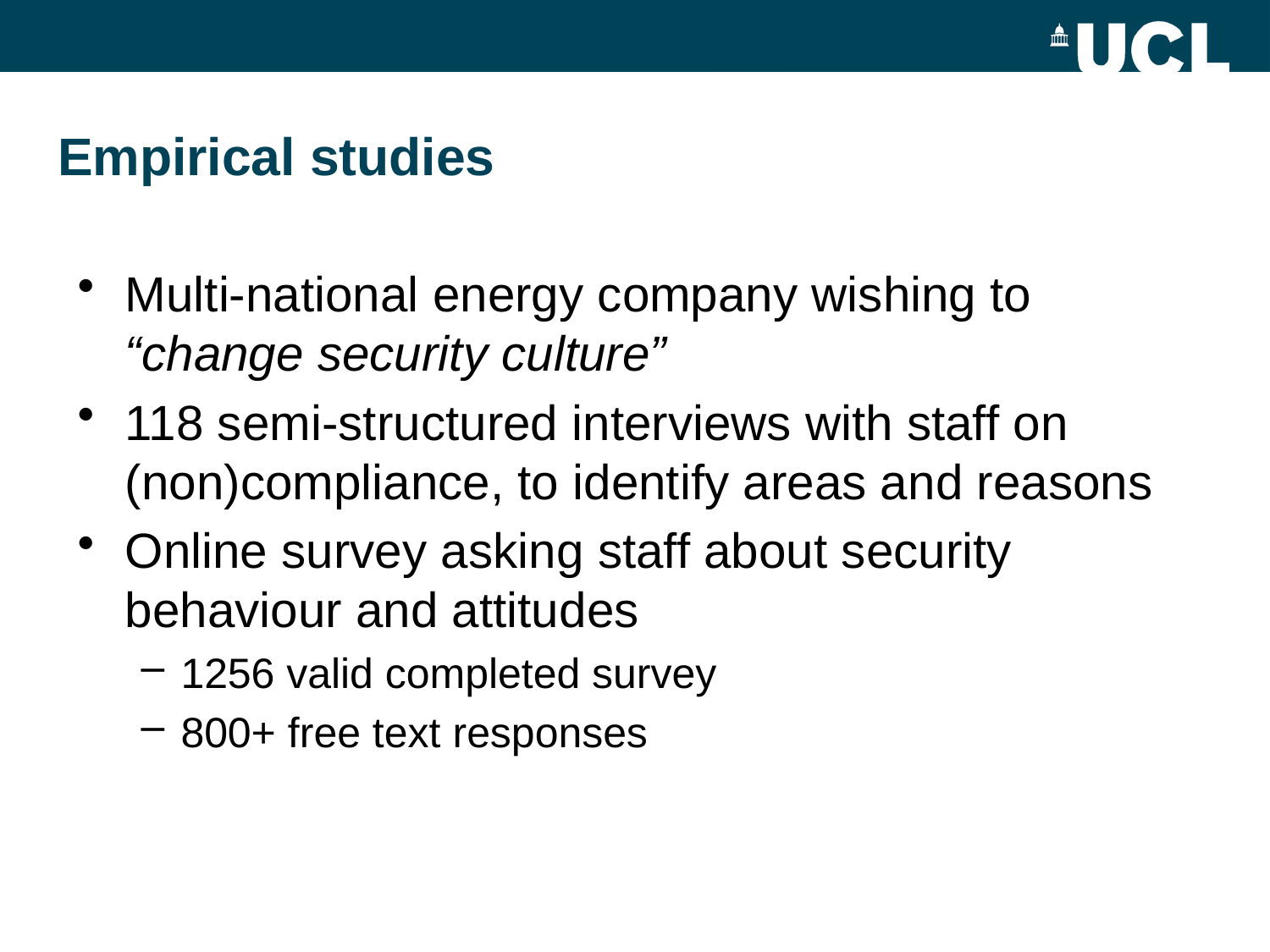

# Empirical studies
Multi-national energy company wishing to “change security culture”
118 semi-structured interviews with staff on (non)compliance, to identify areas and reasons
Online survey asking staff about security behaviour and attitudes
1256 valid completed survey
800+ free text responses